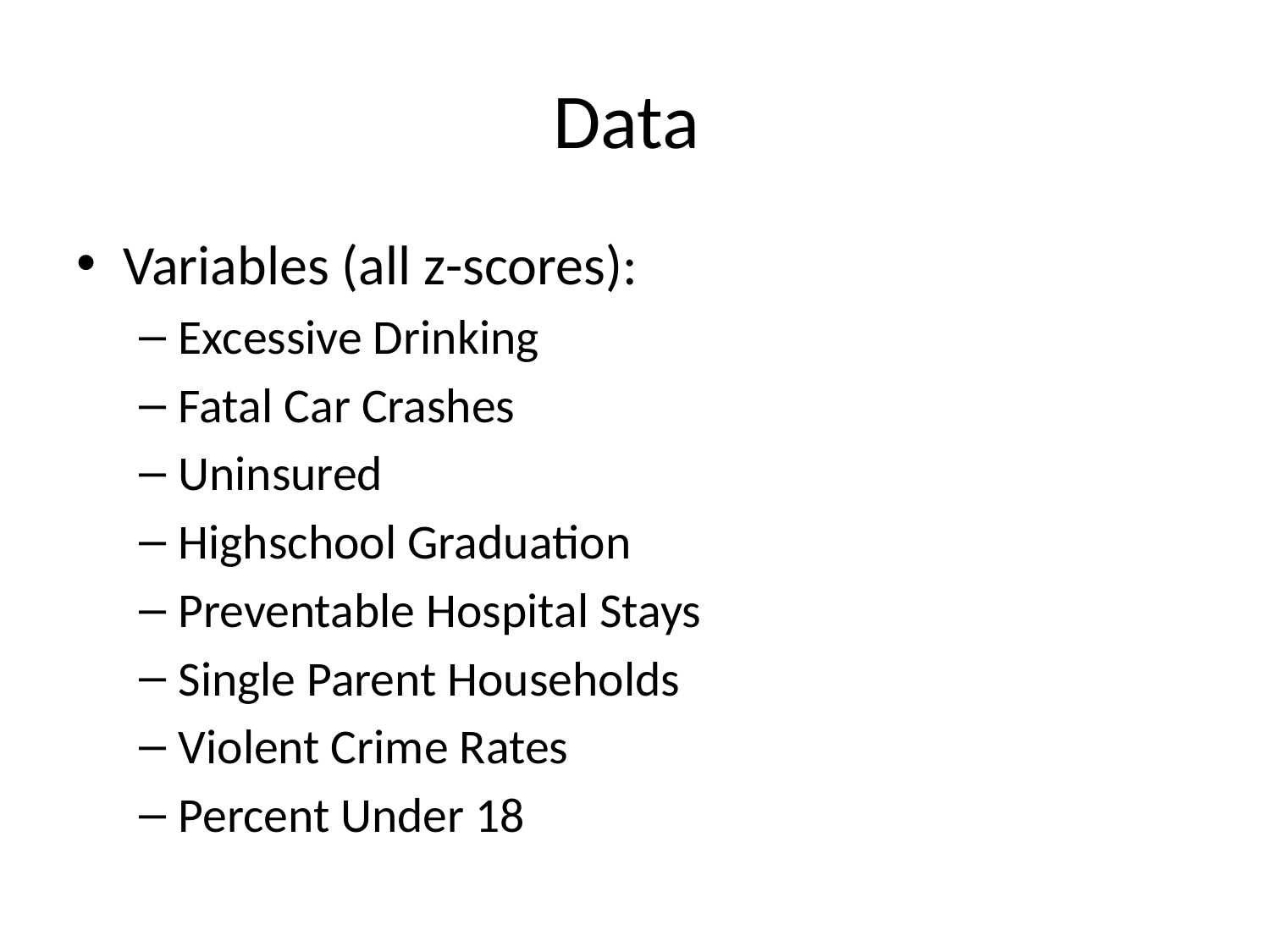

# Data
Variables (all z-scores):
Excessive Drinking
Fatal Car Crashes
Uninsured
Highschool Graduation
Preventable Hospital Stays
Single Parent Households
Violent Crime Rates
Percent Under 18